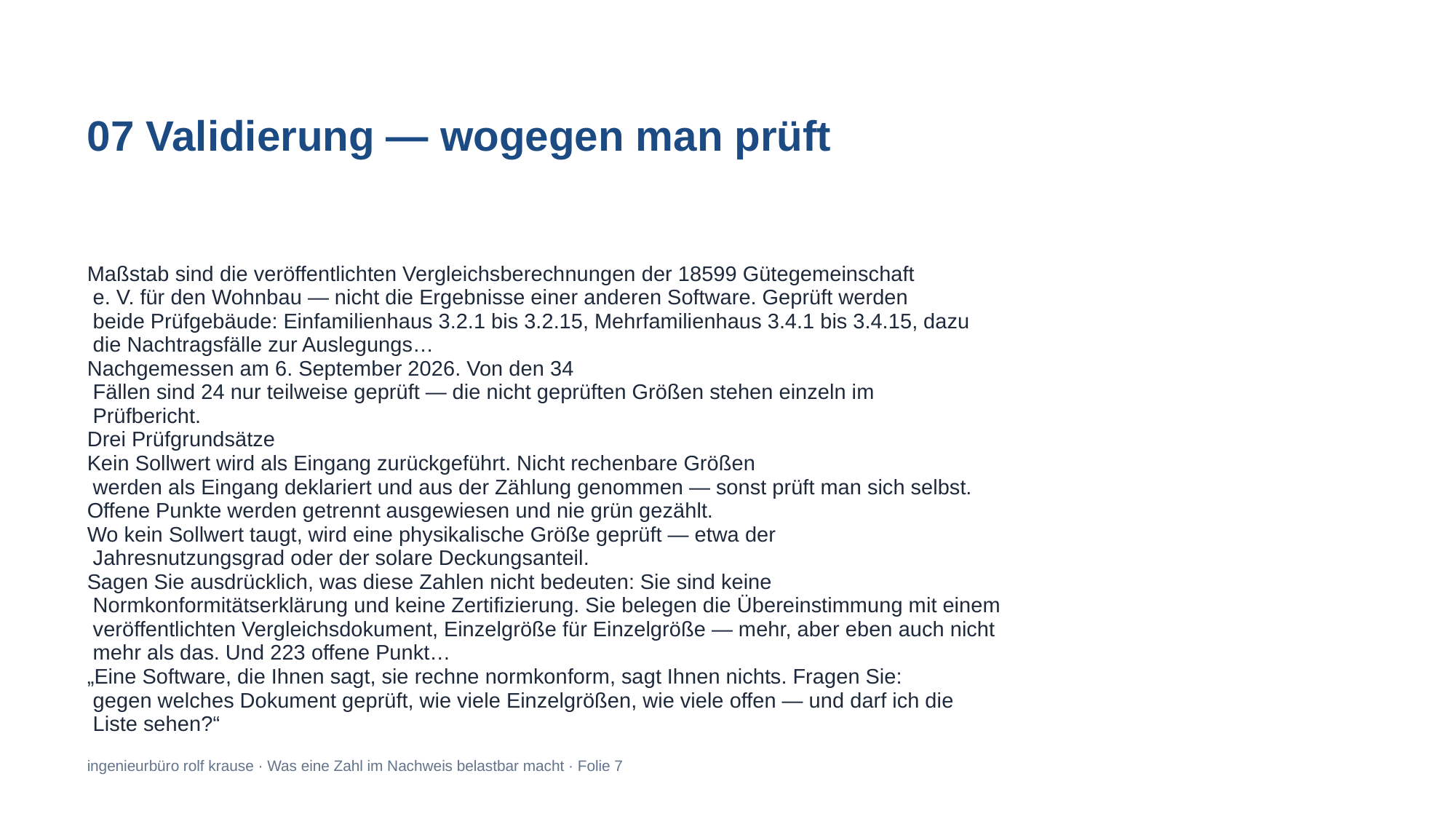

07 Validierung — wogegen man prüft
Maßstab sind die veröffentlichten Vergleichsberechnungen der 18599 Gütegemeinschaft
 e. V. für den Wohnbau — nicht die Ergebnisse einer anderen Software. Geprüft werden
 beide Prüfgebäude: Einfamilienhaus 3.2.1 bis 3.2.15, Mehrfamilienhaus 3.4.1 bis 3.4.15, dazu
 die Nachtragsfälle zur Auslegungs…
Nachgemessen am 6. September 2026. Von den 34
 Fällen sind 24 nur teilweise geprüft — die nicht geprüften Größen stehen einzeln im
 Prüfbericht.
Drei Prüfgrundsätze
Kein Sollwert wird als Eingang zurückgeführt. Nicht rechenbare Größen
 werden als Eingang deklariert und aus der Zählung genommen — sonst prüft man sich selbst.
Offene Punkte werden getrennt ausgewiesen und nie grün gezählt.
Wo kein Sollwert taugt, wird eine physikalische Größe geprüft — etwa der
 Jahresnutzungsgrad oder der solare Deckungsanteil.
Sagen Sie ausdrücklich, was diese Zahlen nicht bedeuten: Sie sind keine
 Normkonformitätserklärung und keine Zertifizierung. Sie belegen die Übereinstimmung mit einem
 veröffentlichten Vergleichsdokument, Einzelgröße für Einzelgröße — mehr, aber eben auch nicht
 mehr als das. Und 223 offene Punkt…
„Eine Software, die Ihnen sagt, sie rechne normkonform, sagt Ihnen nichts. Fragen Sie:
 gegen welches Dokument geprüft, wie viele Einzelgrößen, wie viele offen — und darf ich die
 Liste sehen?“
ingenieurbüro rolf krause · Was eine Zahl im Nachweis belastbar macht · Folie 7